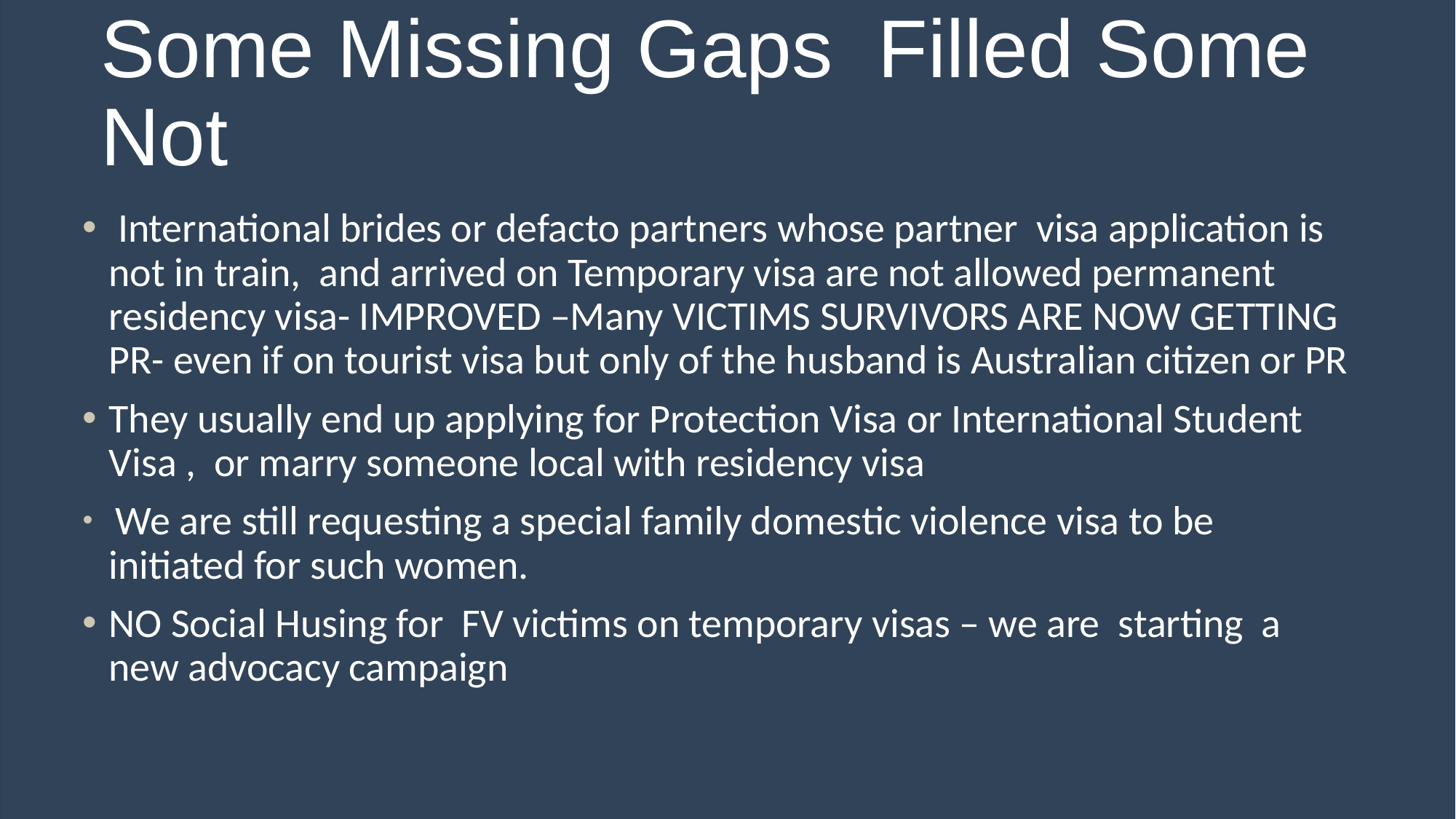

# Some Missing Gaps  Filled Some Not
 International brides or defacto partners whose partner  visa application is not in train,  and arrived on Temporary visa are not allowed permanent residency visa- IMPROVED –Many VICTIMS SURVIVORS ARE NOW GETTING PR- even if on tourist visa but only of the husband is Australian citizen or PR
They usually end up applying for Protection Visa or International Student Visa ,  or marry someone local with residency visa
 We are still requesting a special family domestic violence visa to be initiated for such women.
NO Social Husing for  FV victims on temporary visas – we are  starting  a new advocacy campaign